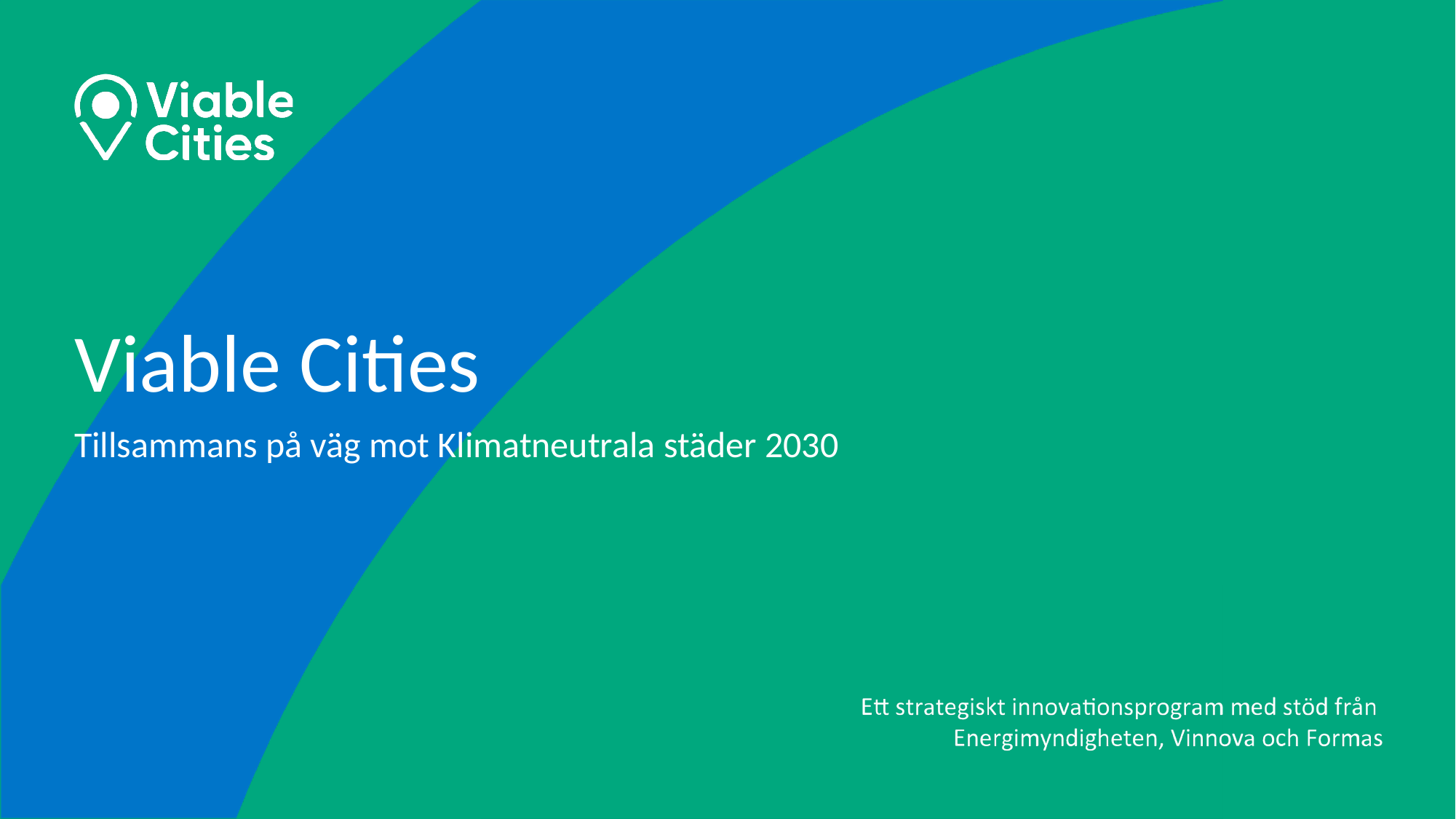

# Viable Cities
Tillsammans på väg mot Klimatneutrala städer 2030